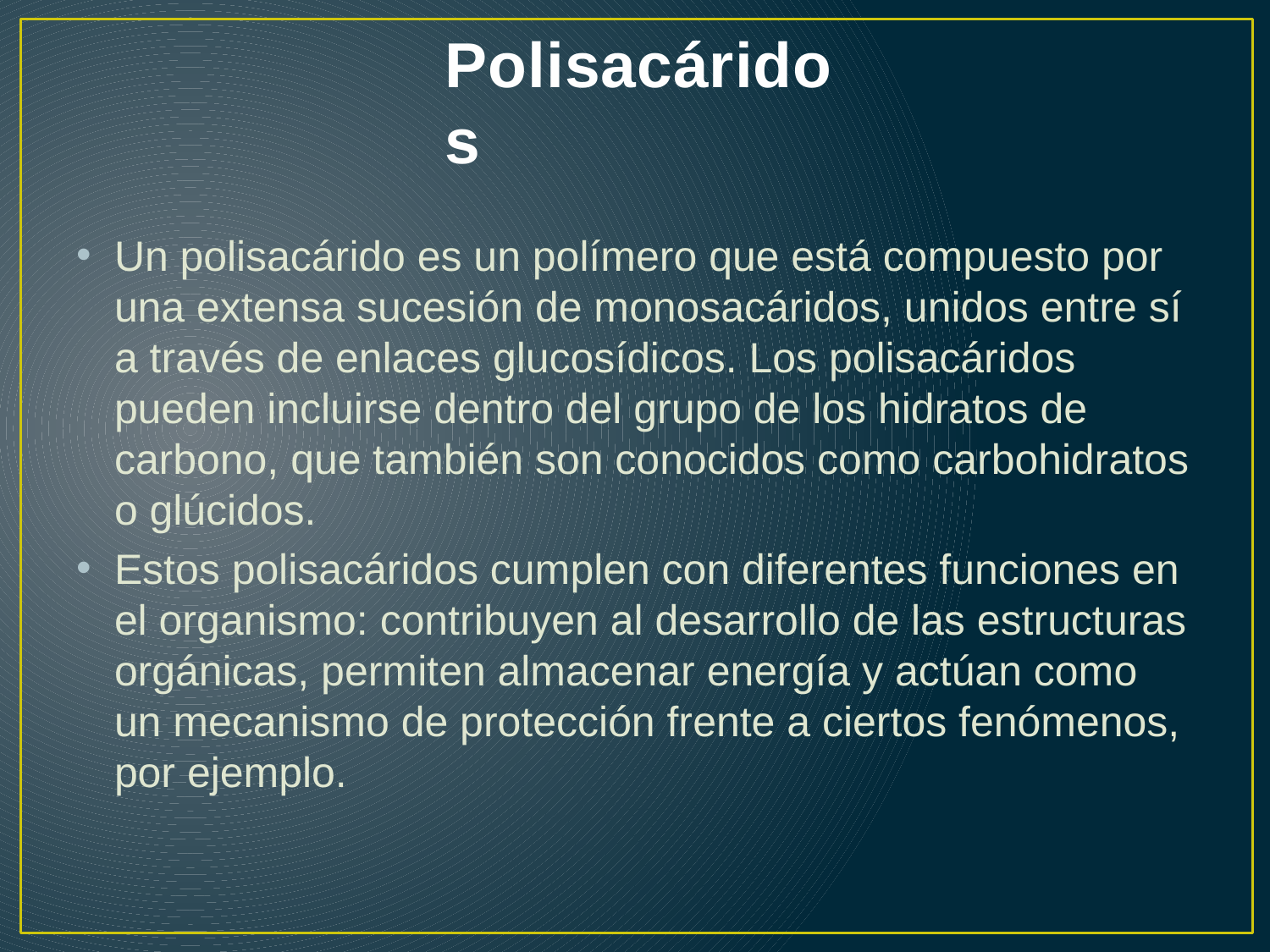

# Polisacáridos
Un polisacárido es un polímero que está compuesto por una extensa sucesión de monosacáridos, unidos entre sí a través de enlaces glucosídicos. Los polisacáridos pueden incluirse dentro del grupo de los hidratos de carbono, que también son conocidos como carbohidratos o glúcidos.
Estos polisacáridos cumplen con diferentes funciones en el organismo: contribuyen al desarrollo de las estructuras orgánicas, permiten almacenar energía y actúan como un mecanismo de protección frente a ciertos fenómenos, por ejemplo.